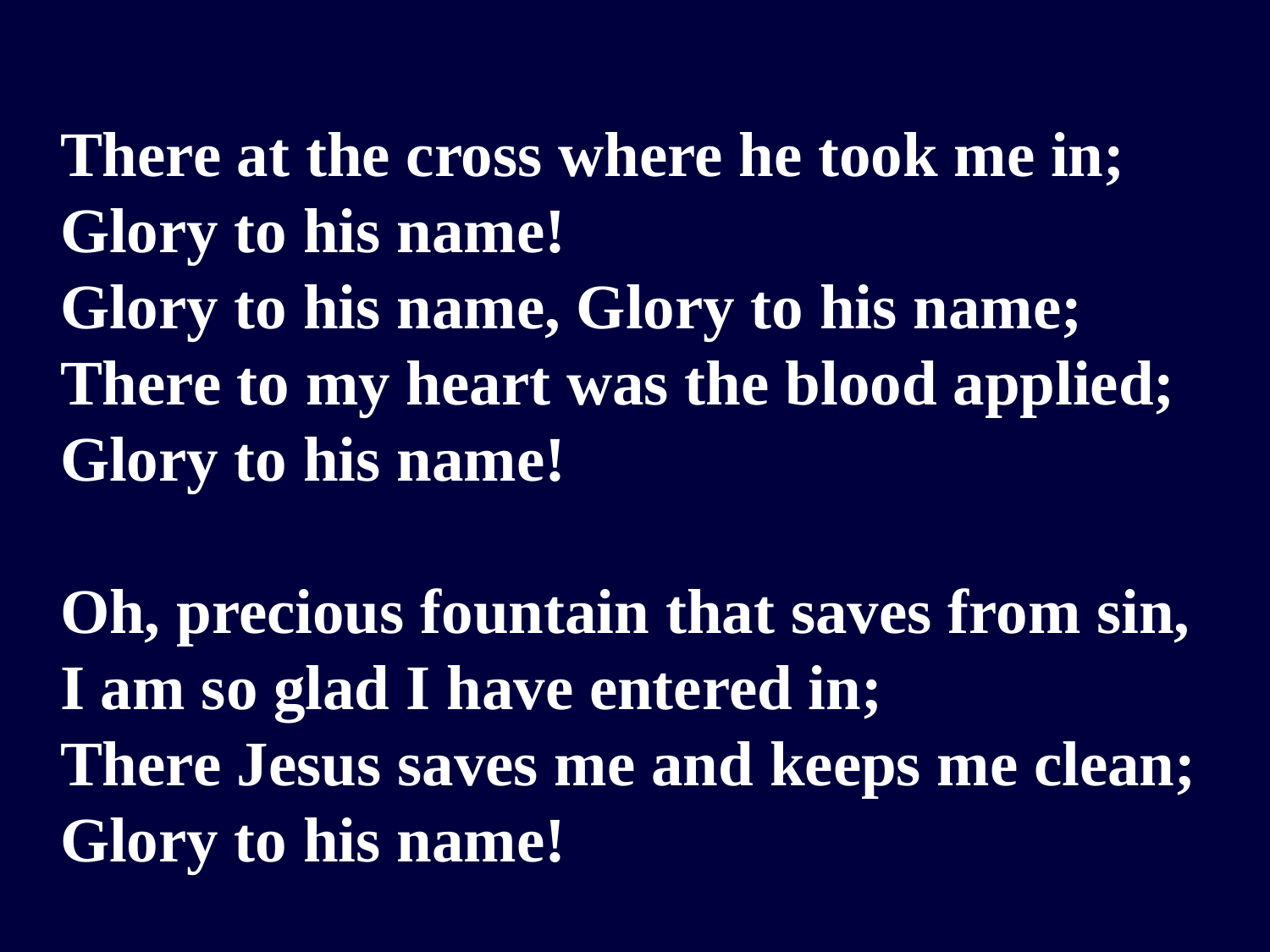

There at the cross where he took me in;
Glory to his name!
Glory to his name, Glory to his name;
There to my heart was the blood applied;
Glory to his name!

Oh, precious fountain that saves from sin,
I am so glad I have entered in;
There Jesus saves me and keeps me clean;
Glory to his name!